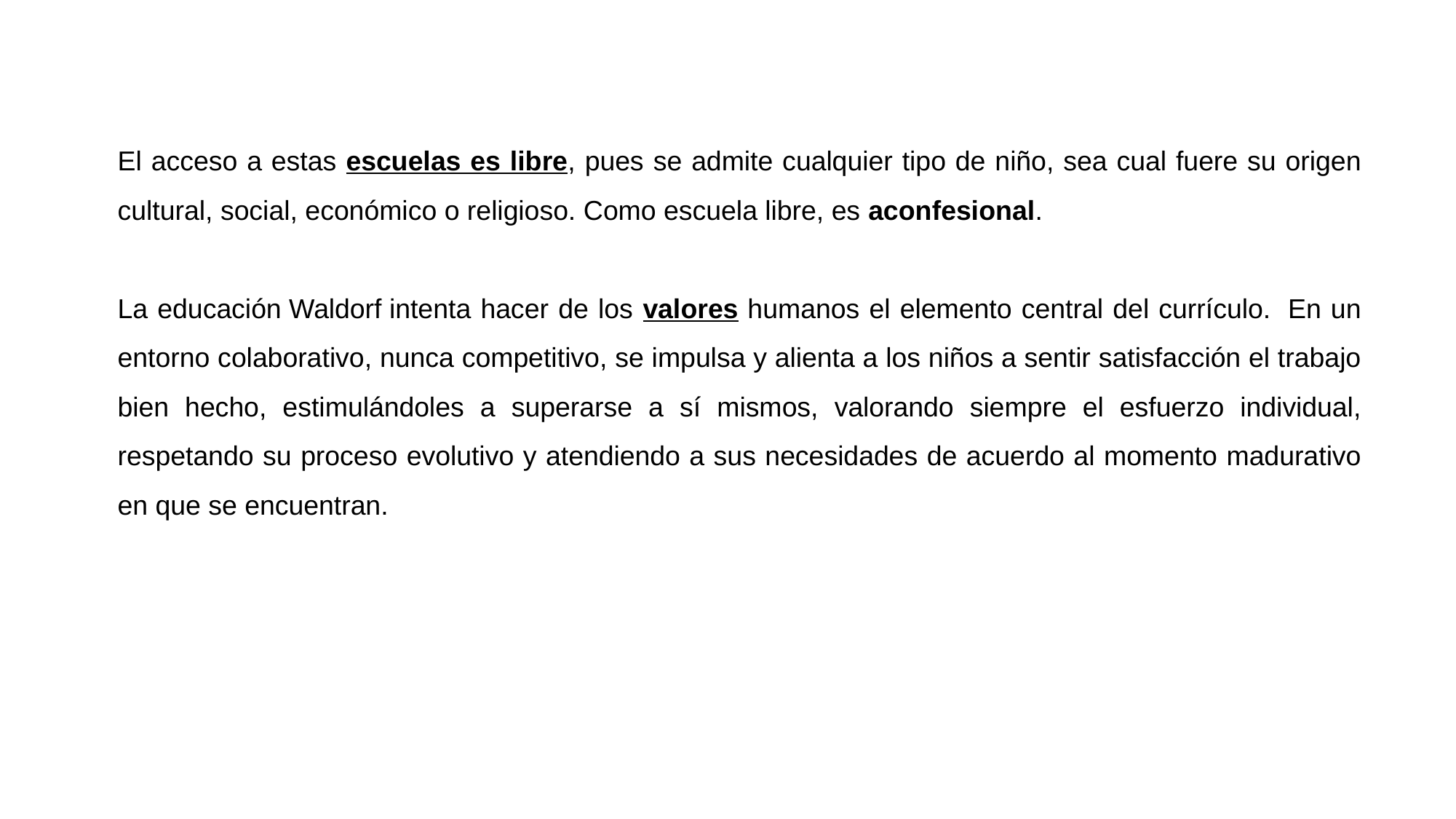

El acceso a estas escuelas es libre, pues se admite cualquier tipo de niño, sea cual fuere su origen cultural, social, económico o religioso. Como escuela libre, es aconfesional.

La educación Waldorf intenta hacer de los valores humanos el elemento central del currículo.  En un entorno colaborativo, nunca competitivo, se impulsa y alienta a los niños a sentir satisfacción el trabajo bien hecho, estimulándoles a superarse a sí mismos, valorando siempre el esfuerzo individual, respetando su proceso evolutivo y atendiendo a sus necesidades de acuerdo al momento madurativo en que se encuentran.